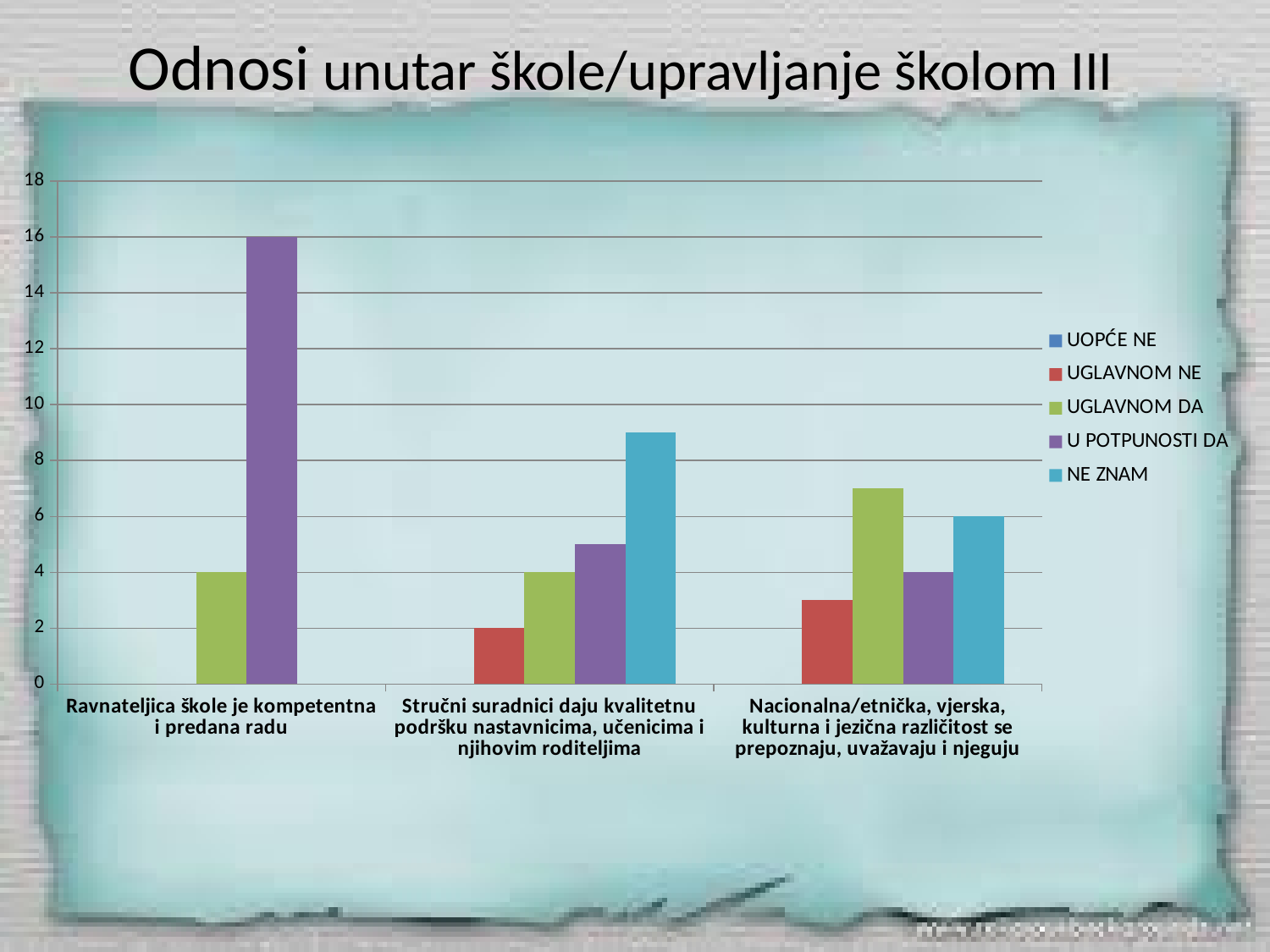

# Odnosi unutar škole/upravljanje školom III

### Chart

| Category | UOPĆE NE | UGLAVNOM NE | UGLAVNOM DA | U POTPUNOSTI DA | NE ZNAM |
|---|---|---|---|---|---|
| Ravnateljica škole je kompetentna i predana radu | None | None | 4.0 | 16.0 | None |
| Stručni suradnici daju kvalitetnu podršku nastavnicima, učenicima i njihovim roditeljima | None | 2.0 | 4.0 | 5.0 | 9.0 |
| Nacionalna/etnička, vjerska, kulturna i jezična različitost se prepoznaju, uvažavaju i njeguju | None | 3.0 | 7.0 | 4.0 | 6.0 |